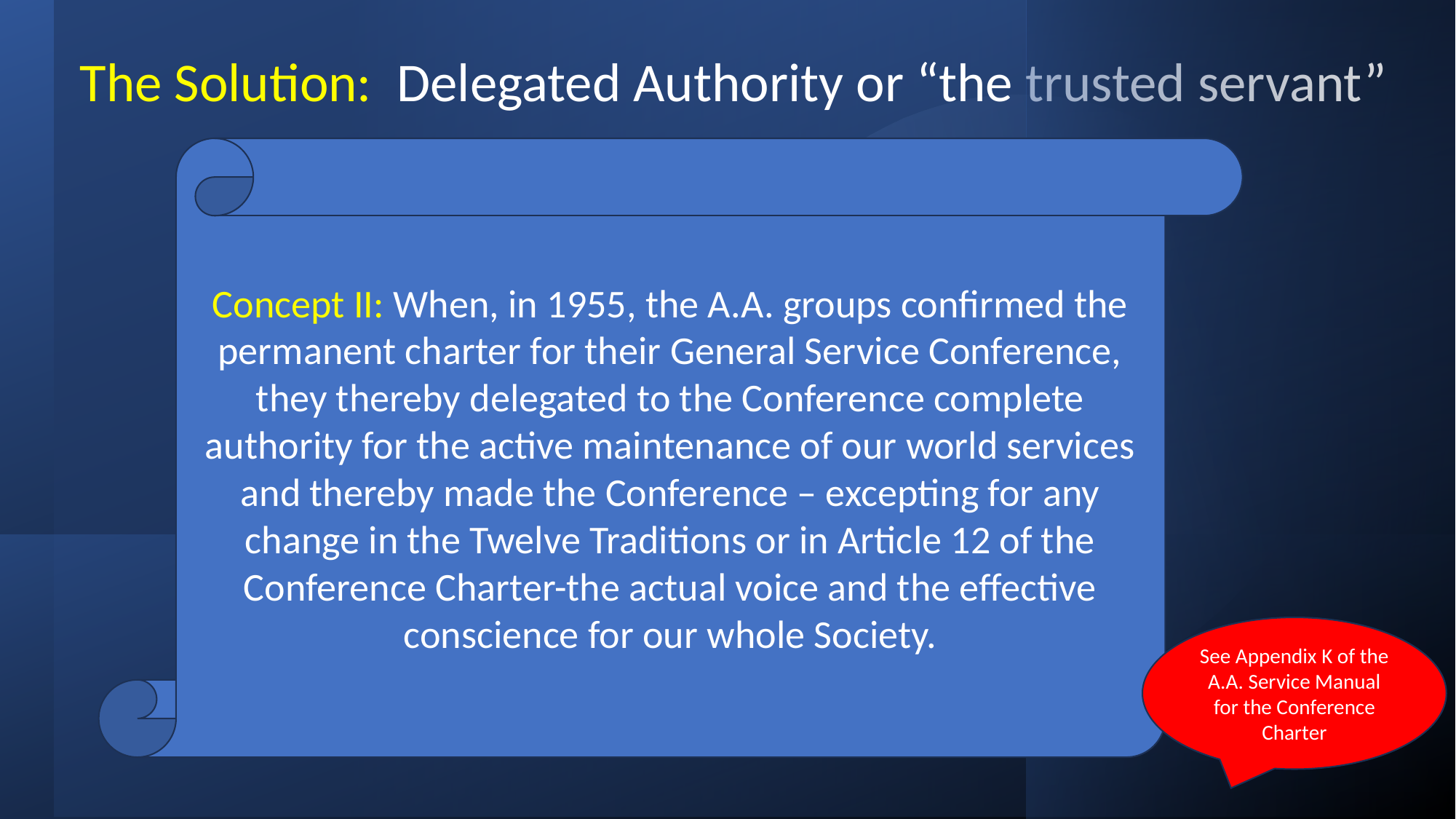

# The Solution:  Delegated Authority or “the trusted servant”

Concept II: When, in 1955, the A.A. groups confirmed the permanent charter for their General Service Conference, they thereby delegated to the Conference complete authority for the active maintenance of our world services and thereby made the Conference – excepting for any change in the Twelve Traditions or in Article 12 of the Conference Charter-the actual voice and the effective conscience for our whole Society.

See Appendix K of the A.A. Service Manual for the Conference Charter